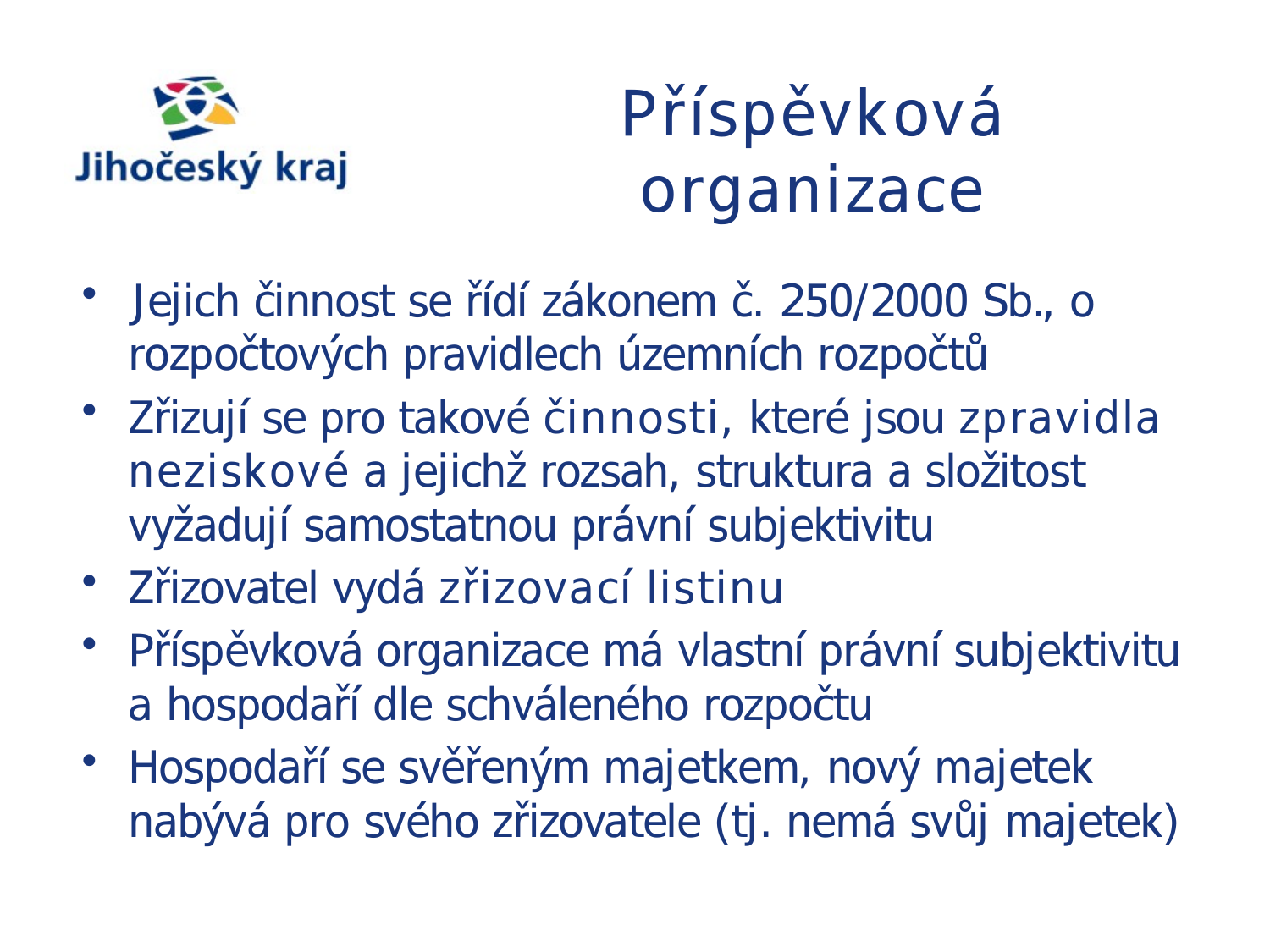

# Příspěvková organizace
Jejich činnost se řídí zákonem č. 250/2000 Sb., o rozpočtových pravidlech územních rozpočtů
Zřizují se pro takové činnosti, které jsou zpravidla neziskové a jejichž rozsah, struktura a složitost vyžadují samostatnou právní subjektivitu
Zřizovatel vydá zřizovací listinu
Příspěvková organizace má vlastní právní subjektivitu a hospodaří dle schváleného rozpočtu
Hospodaří se svěřeným majetkem, nový majetek nabývá pro svého zřizovatele (tj. nemá svůj majetek)